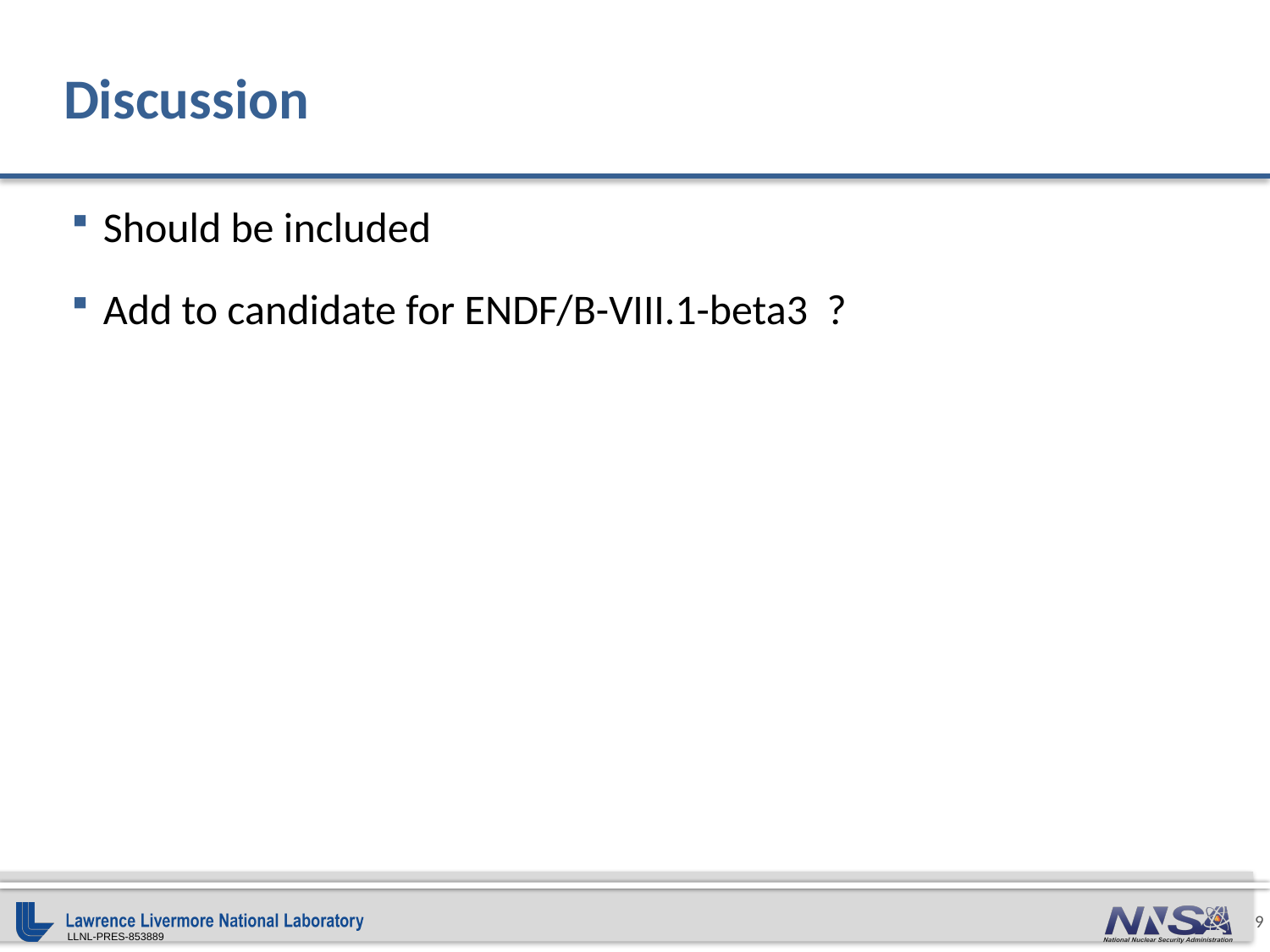

# Discussion
Should be included
Add to candidate for ENDF/B-VIII.1-beta3  ?